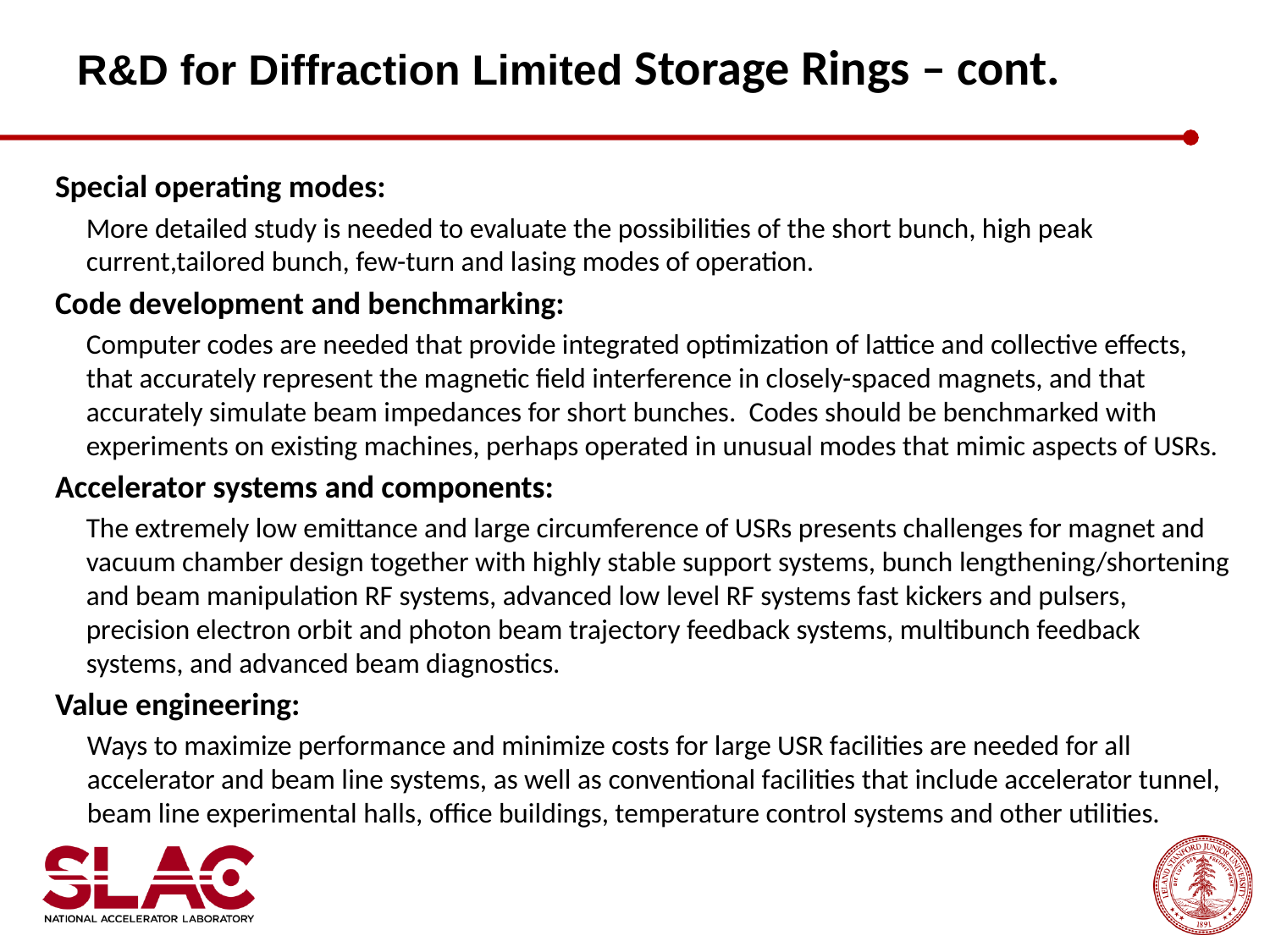

R&D for Diffraction Limited Storage Rings – cont.
Special operating modes:
More detailed study is needed to evaluate the possibilities of the short bunch, high peak current,tailored bunch, few-turn and lasing modes of operation.
Code development and benchmarking:
Computer codes are needed that provide integrated optimization of lattice and collective effects, that accurately represent the magnetic field interference in closely-spaced magnets, and that accurately simulate beam impedances for short bunches.  Codes should be benchmarked with experiments on existing machines, perhaps operated in unusual modes that mimic aspects of USRs.
Accelerator systems and components:
The extremely low emittance and large circumference of USRs presents challenges for magnet and vacuum chamber design together with highly stable support systems, bunch lengthening/shortening and beam manipulation RF systems, advanced low level RF systems fast kickers and pulsers, precision electron orbit and photon beam trajectory feedback systems, multibunch feedback systems, and advanced beam diagnostics.
Value engineering:
Ways to maximize performance and minimize costs for large USR facilities are needed for all accelerator and beam line systems, as well as conventional facilities that include accelerator tunnel, beam line experimental halls, office buildings, temperature control systems and other utilities.